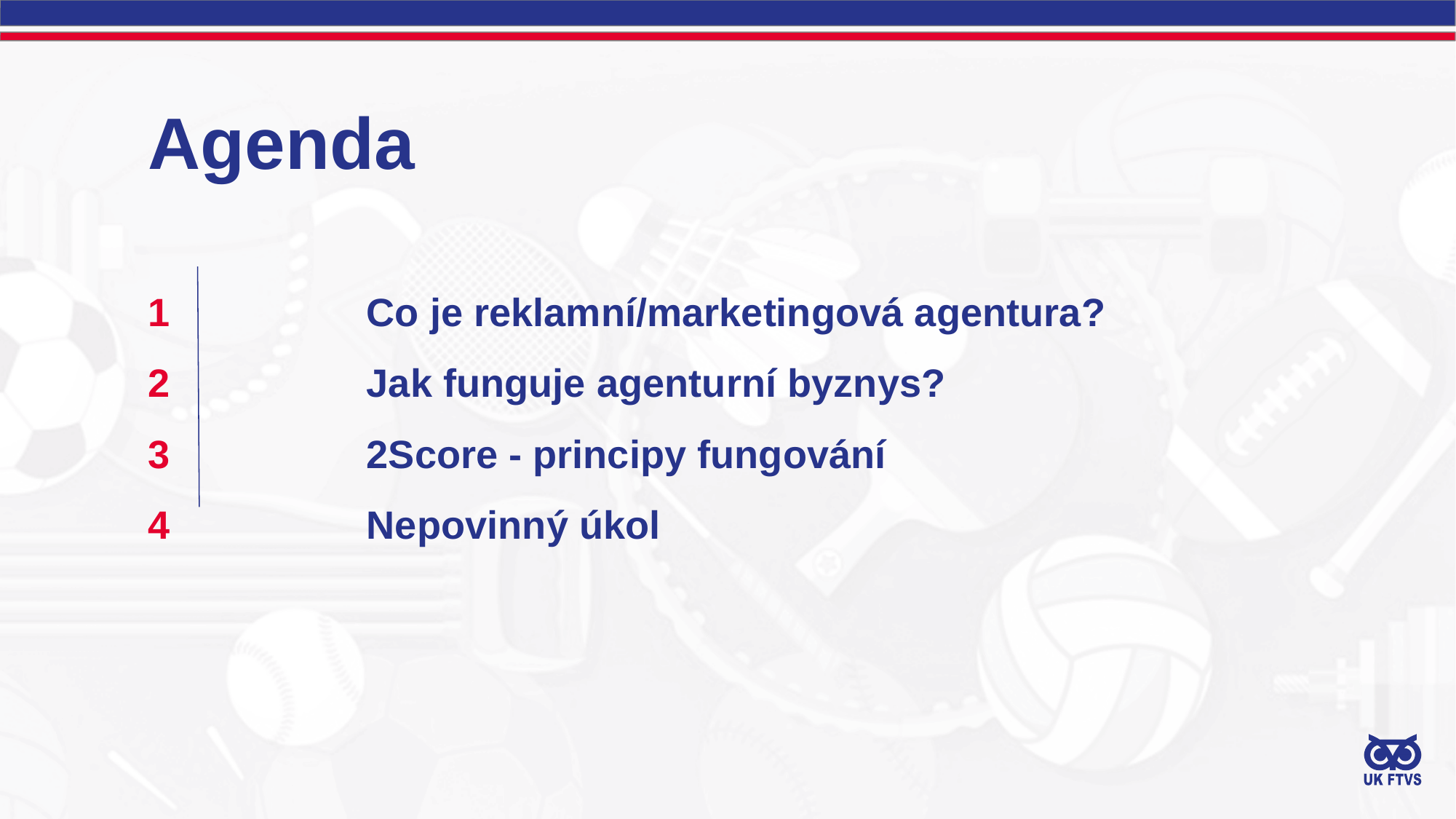

Agenda
1		Co je reklamní/marketingová agentura?
2		Jak funguje agenturní byznys?
3		2Score - principy fungování
4		Nepovinný úkol